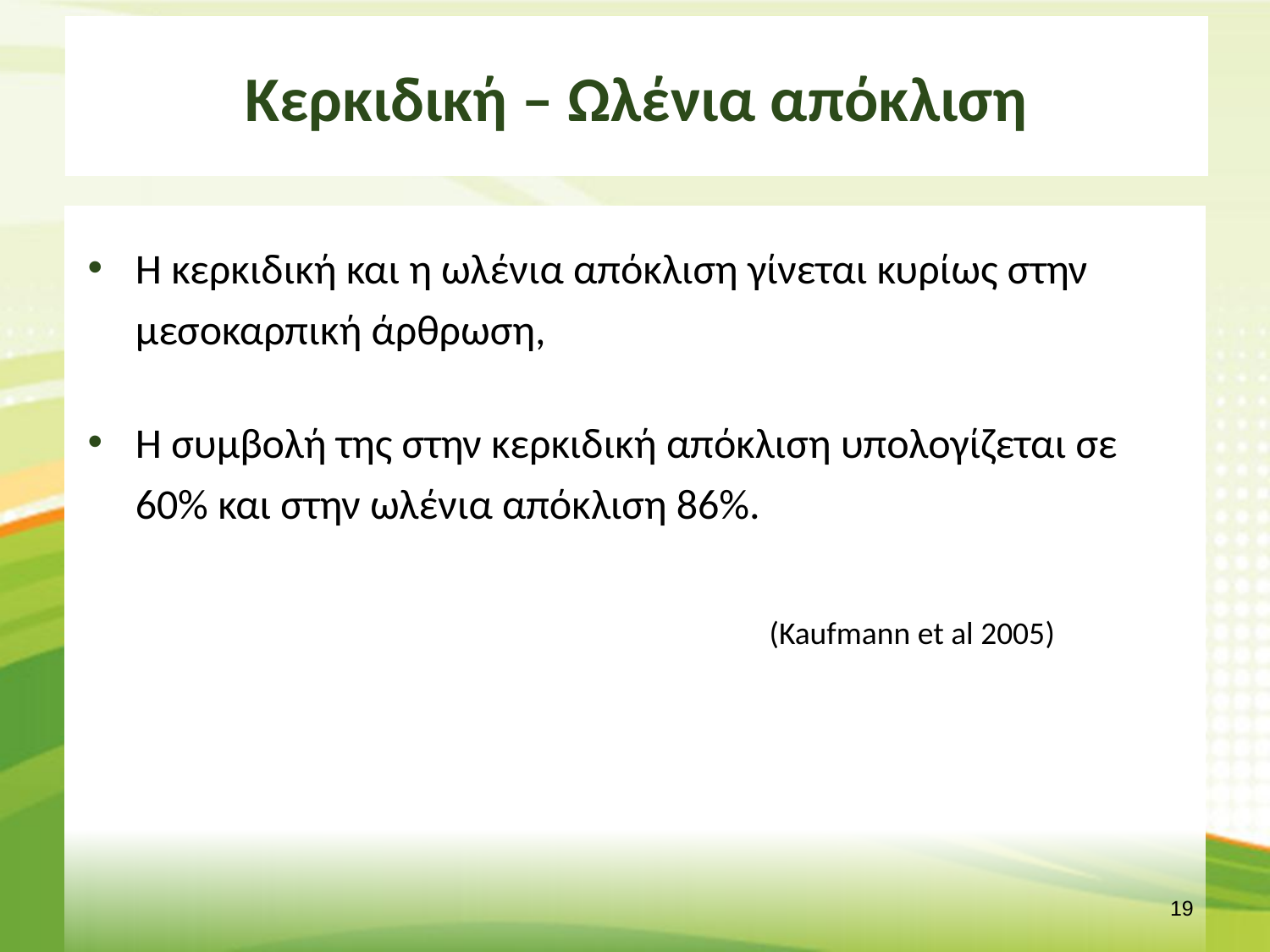

# Κερκιδική – Ωλένια απόκλιση
Η κερκιδική και η ωλένια απόκλιση γίνεται κυρίως στην μεσοκαρπική άρθρωση,
Η συμβολή της στην κερκιδική απόκλιση υπολογίζεται σε 60% και στην ωλένια απόκλιση 86%.

(Kaufmann et al 2005)
19